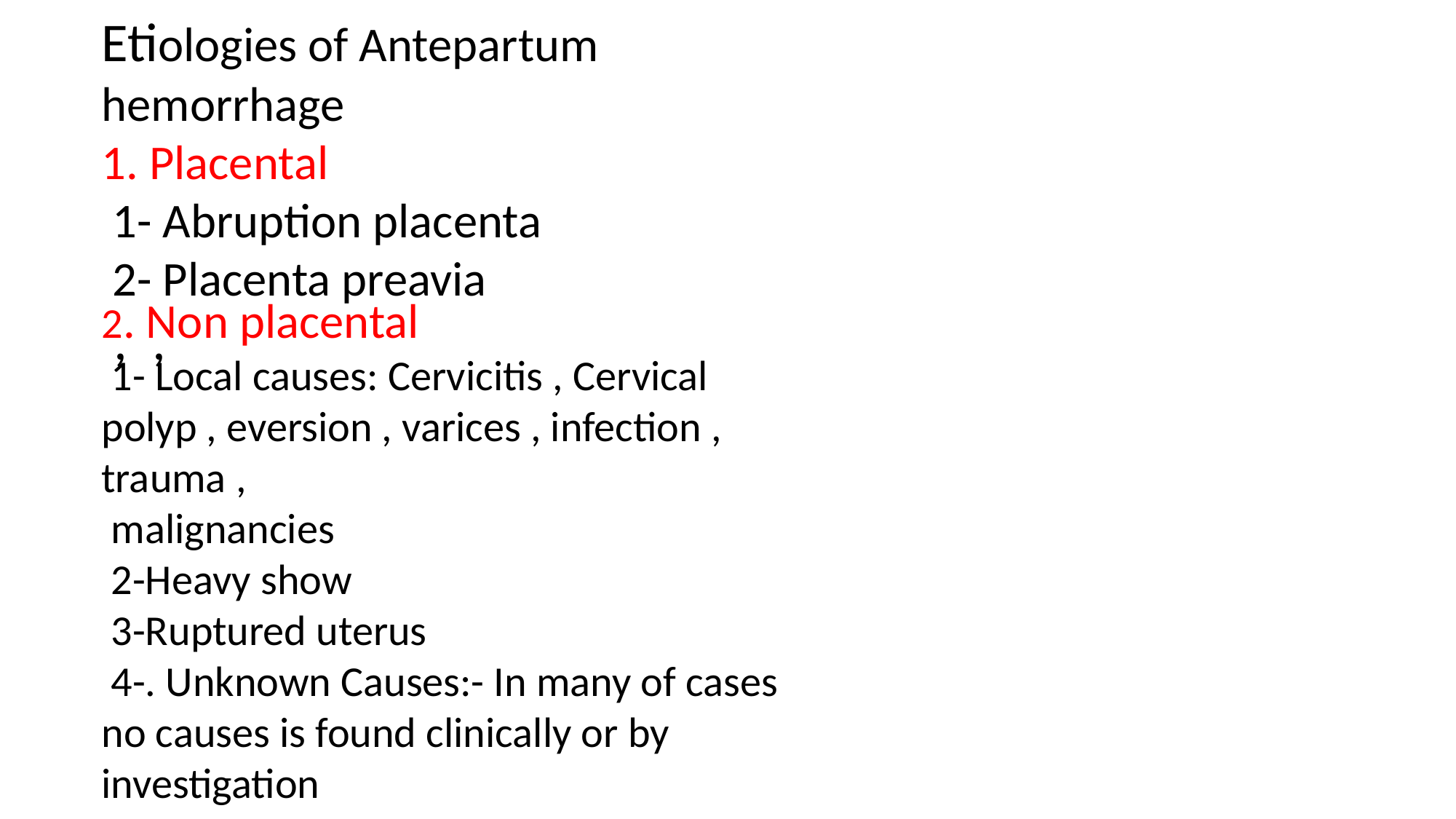

Etiologies of Antepartum hemorrhage
1. Placental
 1- Abruption placenta
 2- Placenta preavia
 ,  ,
2. Non placental
 1- Local causes: Cervicitis , Cervical polyp , eversion , varices , infection , trauma ,
 malignancies
 2-Heavy show
 3-Ruptured uterus
 4-. Unknown Causes:- In many of cases no causes is found clinically or by investigation